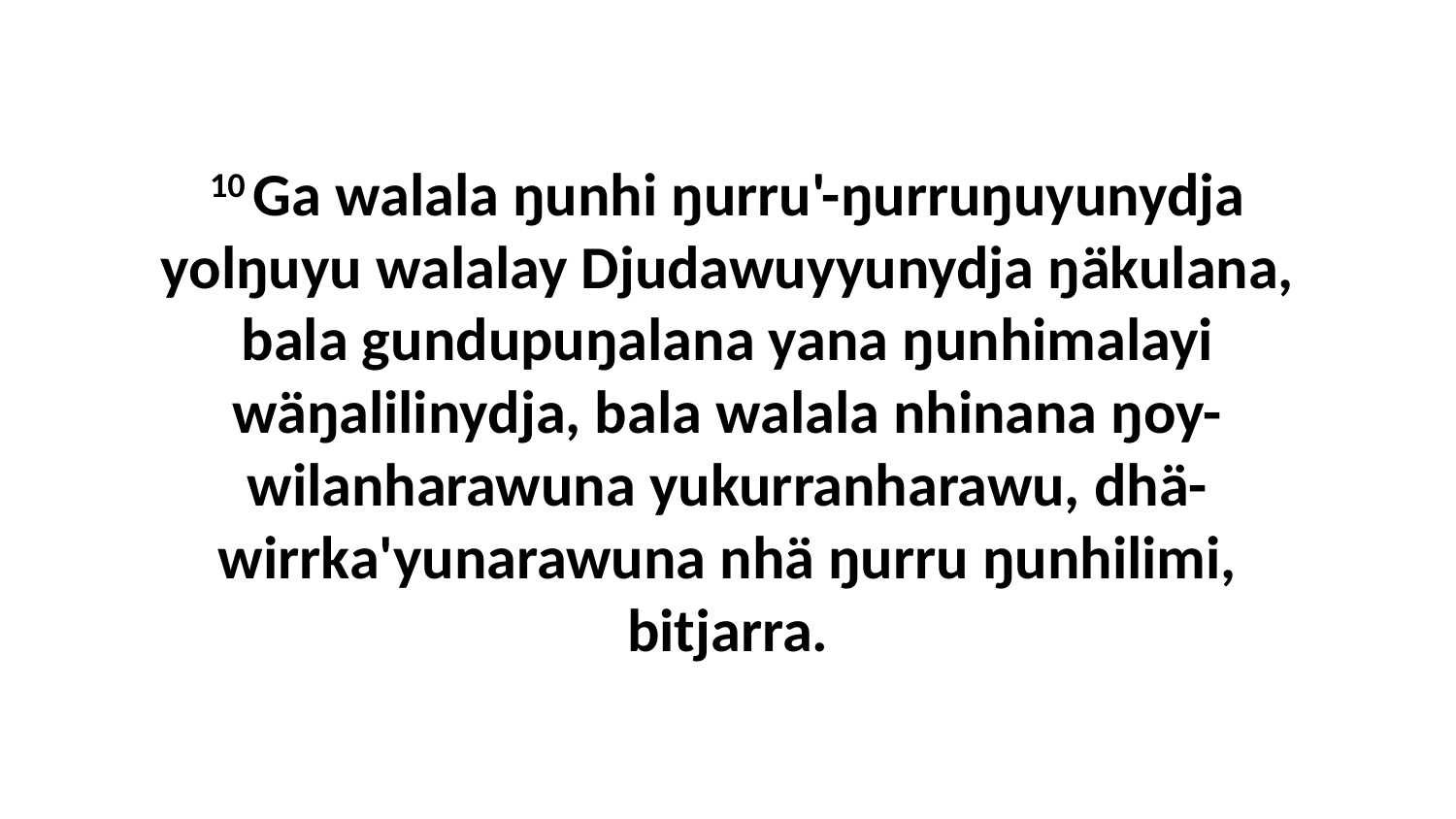

10 Ga walala ŋunhi ŋurru'-ŋurruŋuyunydja yolŋuyu walalay Djudawuyyunydja ŋäkulana, bala gundupuŋalana yana ŋunhimalayi wäŋalilinydja, bala walala nhinana ŋoy-wilanharawuna yukurranharawu, dhä-wirrka'yunarawuna nhä ŋurru ŋunhilimi, bitjarra.